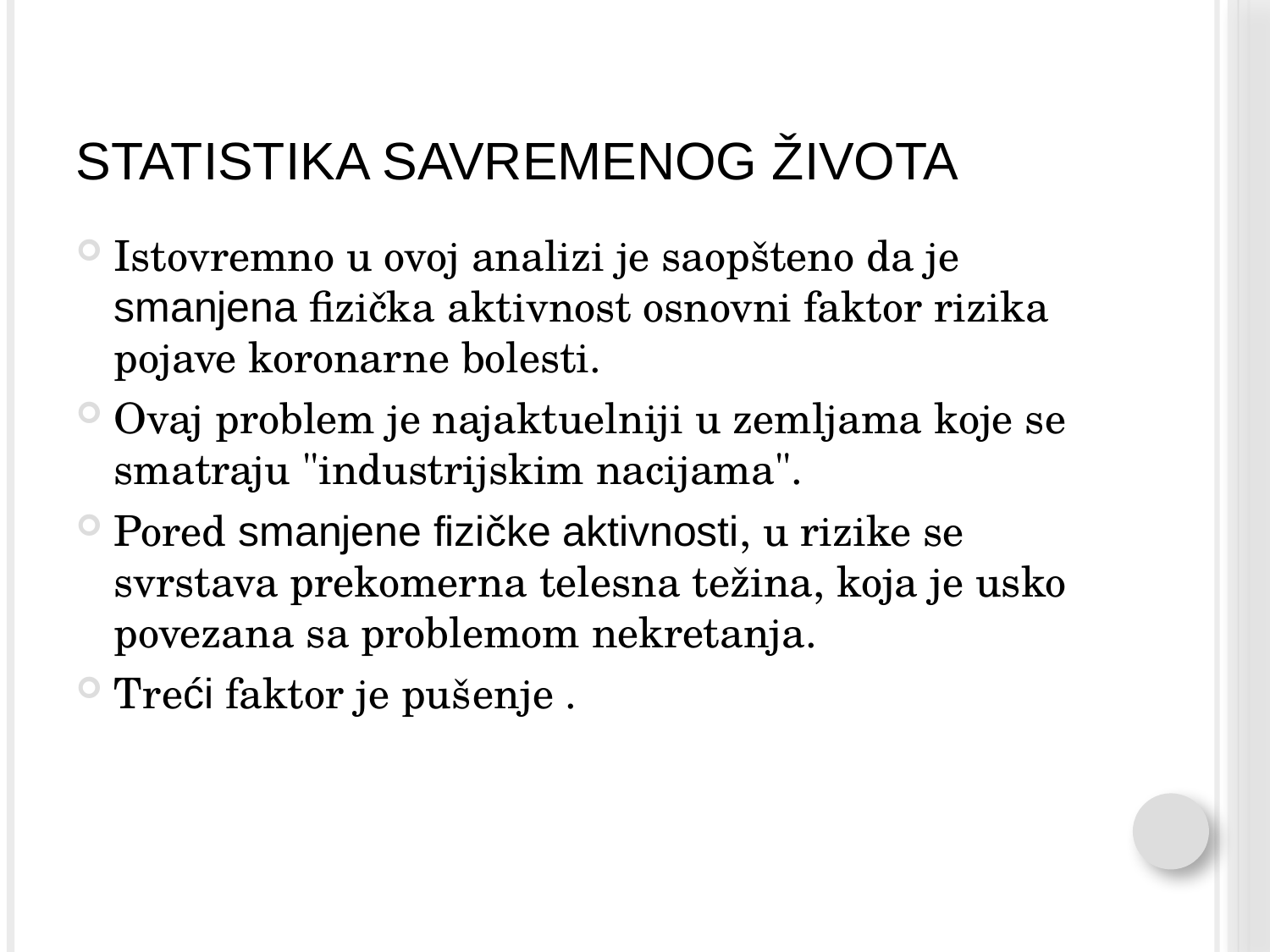

# Statistika savremenog života
Istovremno u ovoj analizi je saopšteno da je smanjena fizička aktivnost osnovni faktor rizika pojave koronarne bolesti.
Ovaj problem je najaktuelniji u zemljama koje se smatraju "industrijskim nacijama".
Pored smanjene fizičke aktivnosti, u rizike se svrstava prekomerna telesna težina, koja je usko povezana sa problemom nekretanja.
Treći faktor je pušenje .